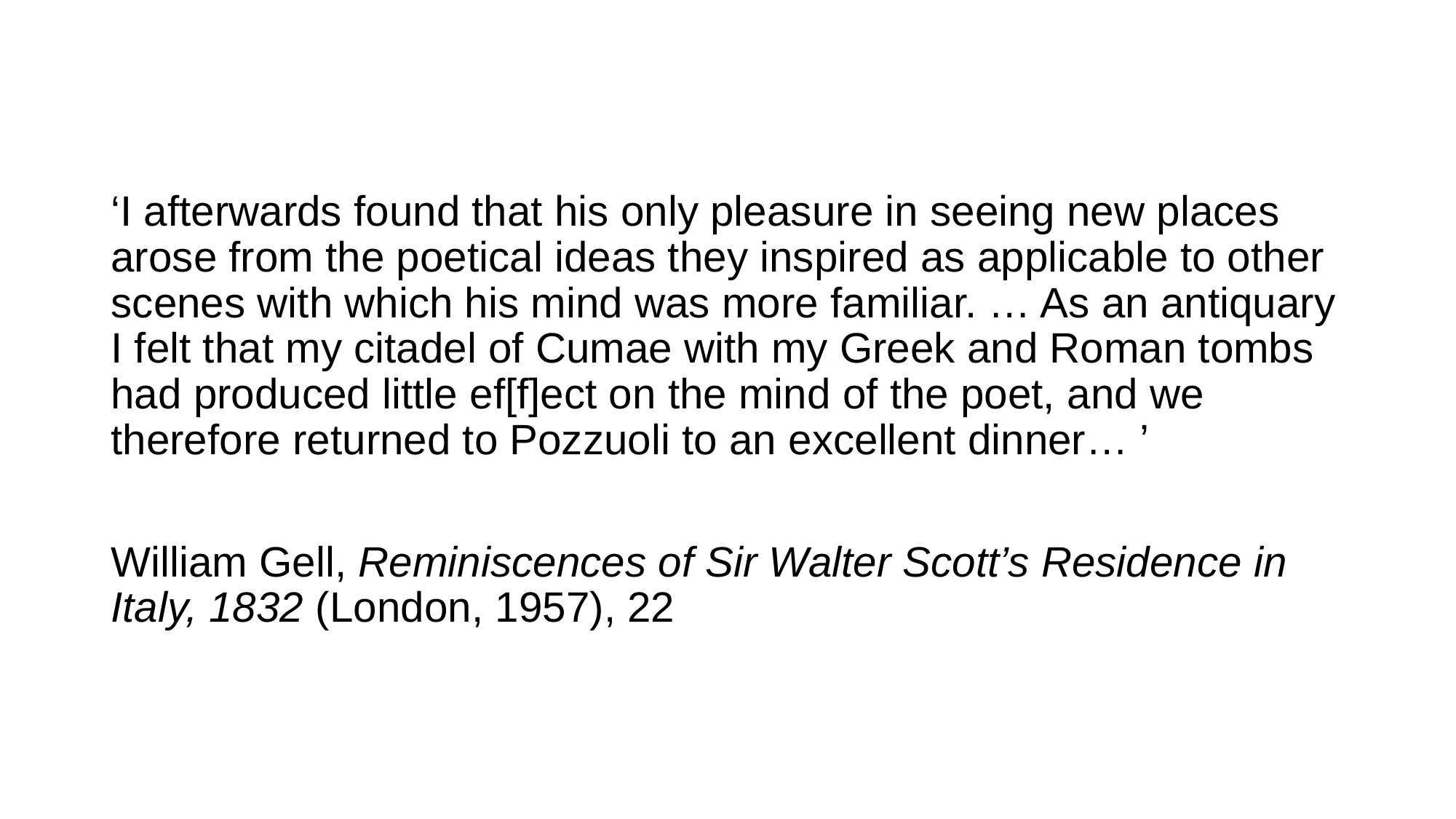

‘I afterwards found that his only pleasure in seeing new places arose from the poetical ideas they inspired as applicable to other scenes with which his mind was more familiar. … As an antiquary I felt that my citadel of Cumae with my Greek and Roman tombs had produced little ef[f]ect on the mind of the poet, and we therefore returned to Pozzuoli to an excellent dinner… ’

William Gell, Reminiscences of Sir Walter Scott’s Residence in Italy, 1832 (London, 1957), 22